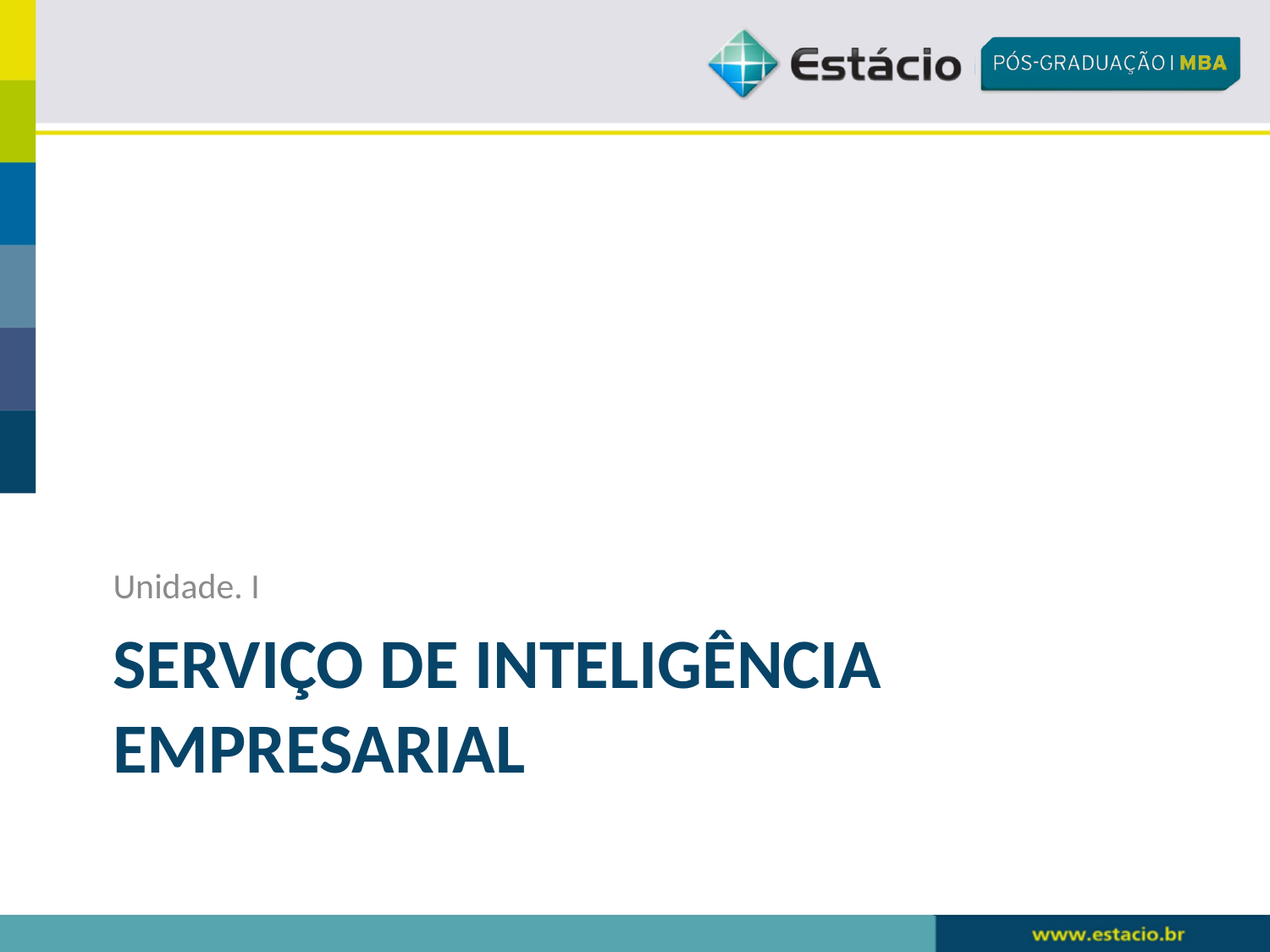

Unidade. I
# Serviço de inteligência empresarial